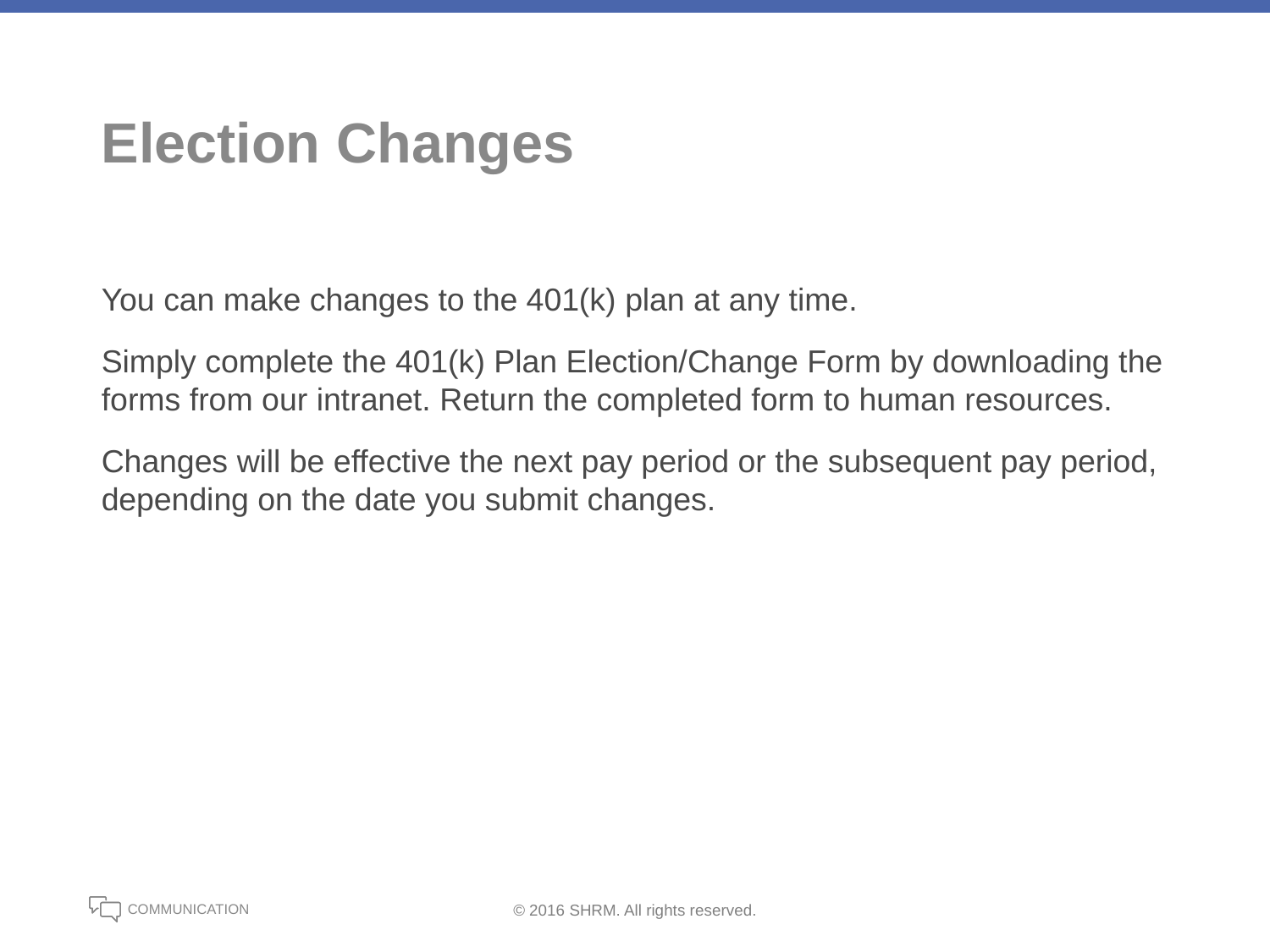

# Election Changes
You can make changes to the 401(k) plan at any time.
Simply complete the 401(k) Plan Election/Change Form by downloading the forms from our intranet. Return the completed form to human resources.
Changes will be effective the next pay period or the subsequent pay period, depending on the date you submit changes.